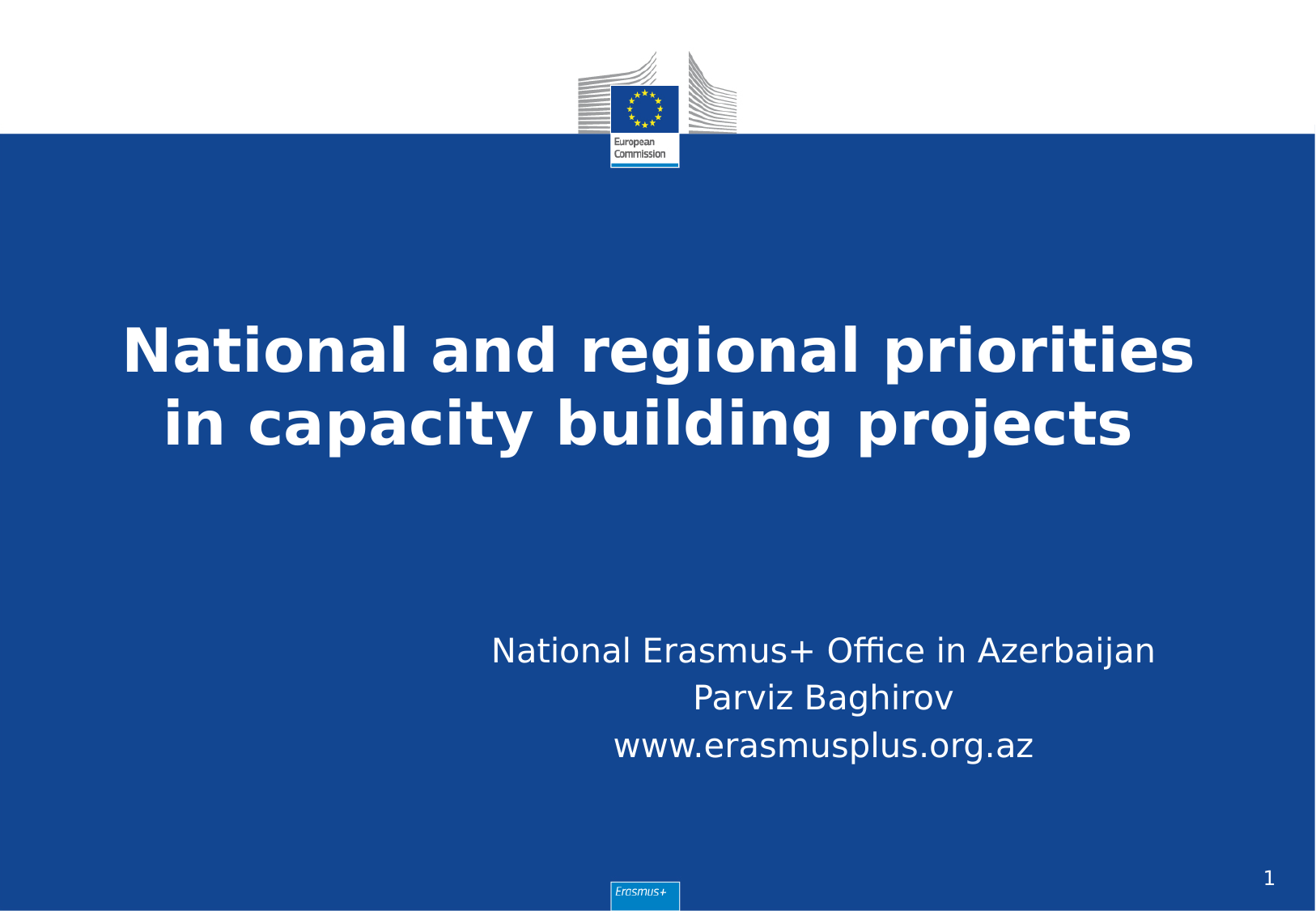

# National and regional priorities in capacity building projects
National Erasmus+ Office in Azerbaijan
Parviz Baghirov
www.erasmusplus.org.az
1